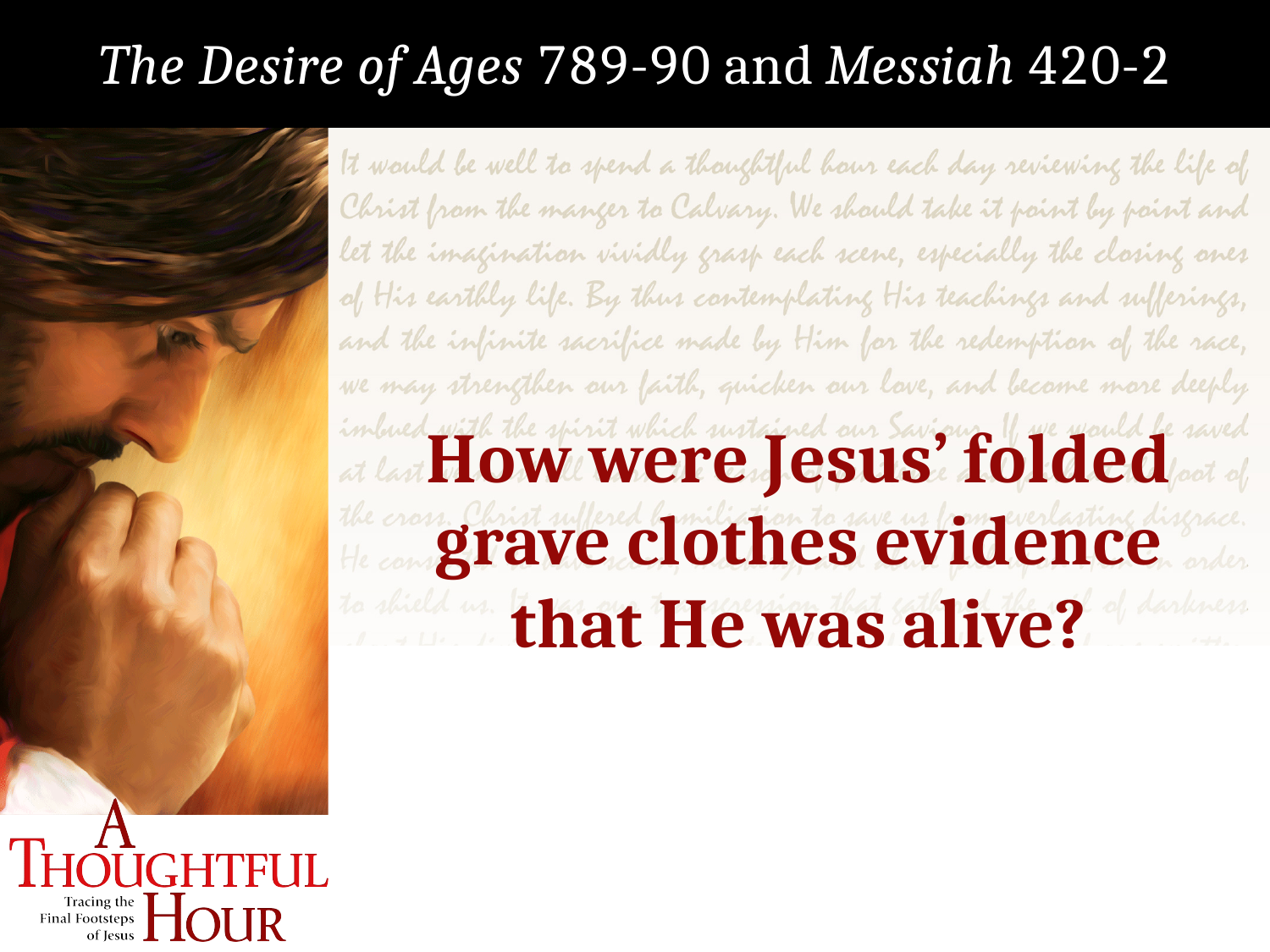

The Desire of Ages 789-90 and Messiah 420-2
How were Jesus’ folded grave clothes evidence that He was alive?